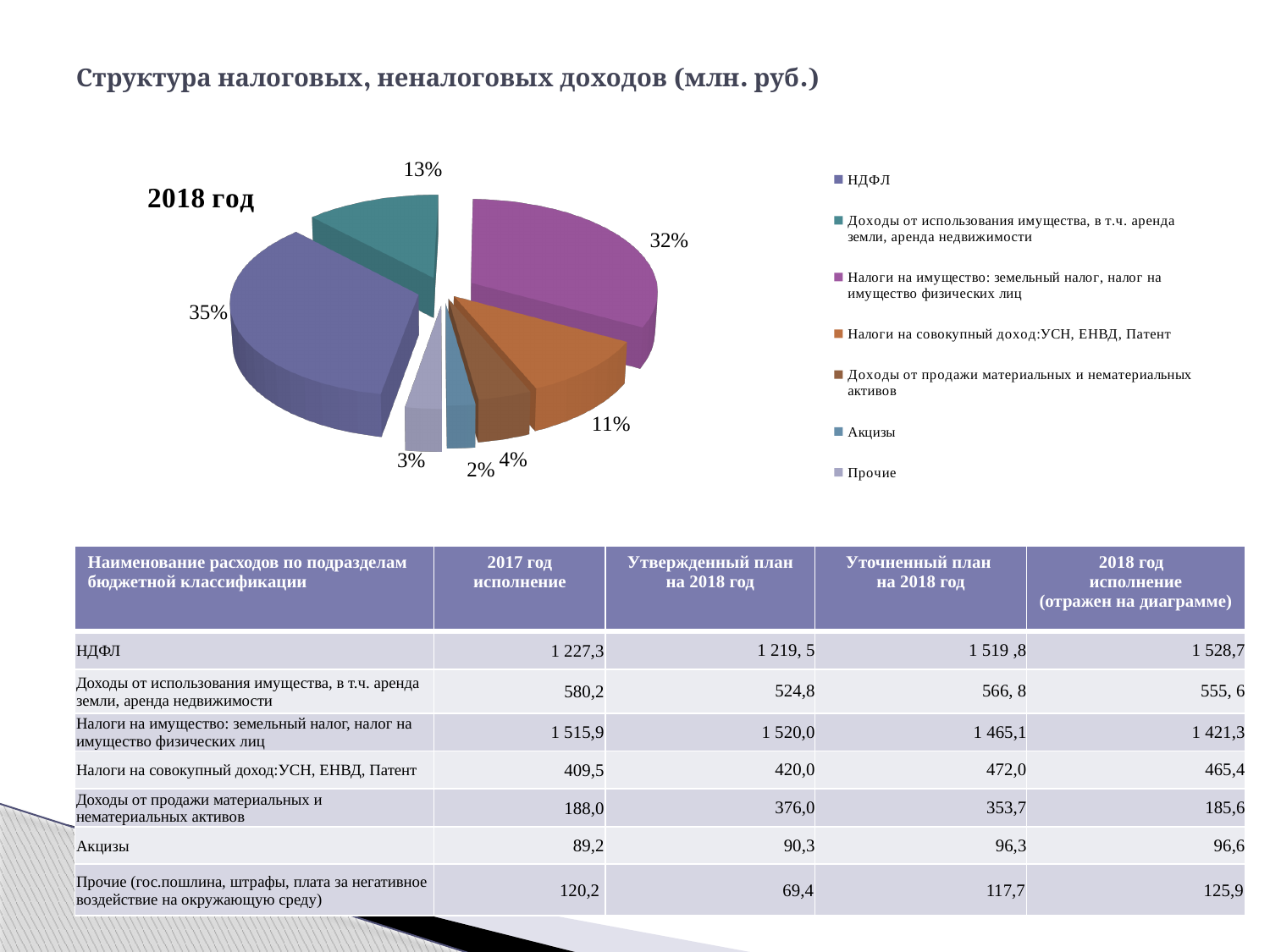

# Структура налоговых, неналоговых доходов (млн. руб.)

[unsupported chart]

| Наименование расходов по подразделам бюджетной классификации | 2017 год исполнение | Утвержденный план на 2018 год | Уточненный план на 2018 год | 2018 год исполнение (отражен на диаграмме) |
| --- | --- | --- | --- | --- |
| НДФЛ | 1 227,3 | 1 219, 5 | 1 519 ,8 | 1 528,7 |
| Доходы от использования имущества, в т.ч. аренда земли, аренда недвижимости | 580,2 | 524,8 | 566, 8 | 555, 6 |
| Налоги на имущество: земельный налог, налог на имущество физических лиц | 1 515,9 | 1 520,0 | 1 465,1 | 1 421,3 |
| Налоги на совокупный доход:УСН, ЕНВД, Патент | 409,5 | 420,0 | 472,0 | 465,4 |
| Доходы от продажи материальных и нематериальных активов | 188,0 | 376,0 | 353,7 | 185,6 |
| Акцизы | 89,2 | 90,3 | 96,3 | 96,6 |
| Прочие (гос.пошлина, штрафы, плата за негативное воздействие на окружающую среду) | 120,2 | 69,4 | 117,7 | 125,9 |